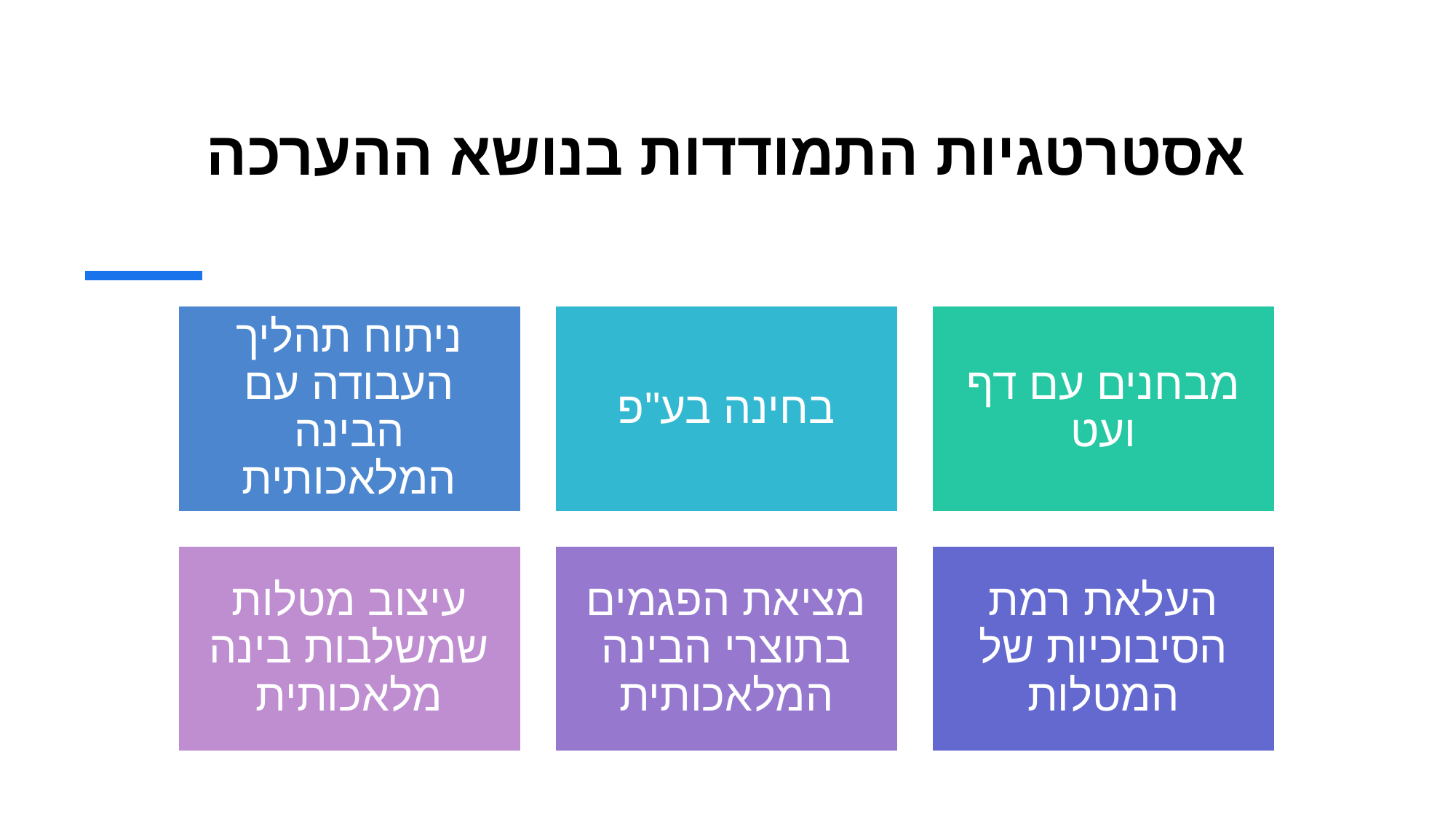

# אסטרטגיות התמודדות בנושא ההערכה
מבחנים עם דף ועט
בחינה בע"פ
ניתוח תהליך העבודה עם הבינה המלאכותית
העלאת רמת הסיבוכיות של המטלות
מציאת הפגמים בתוצרי הבינה המלאכותית
עיצוב מטלות שמשלבות בינה מלאכותית